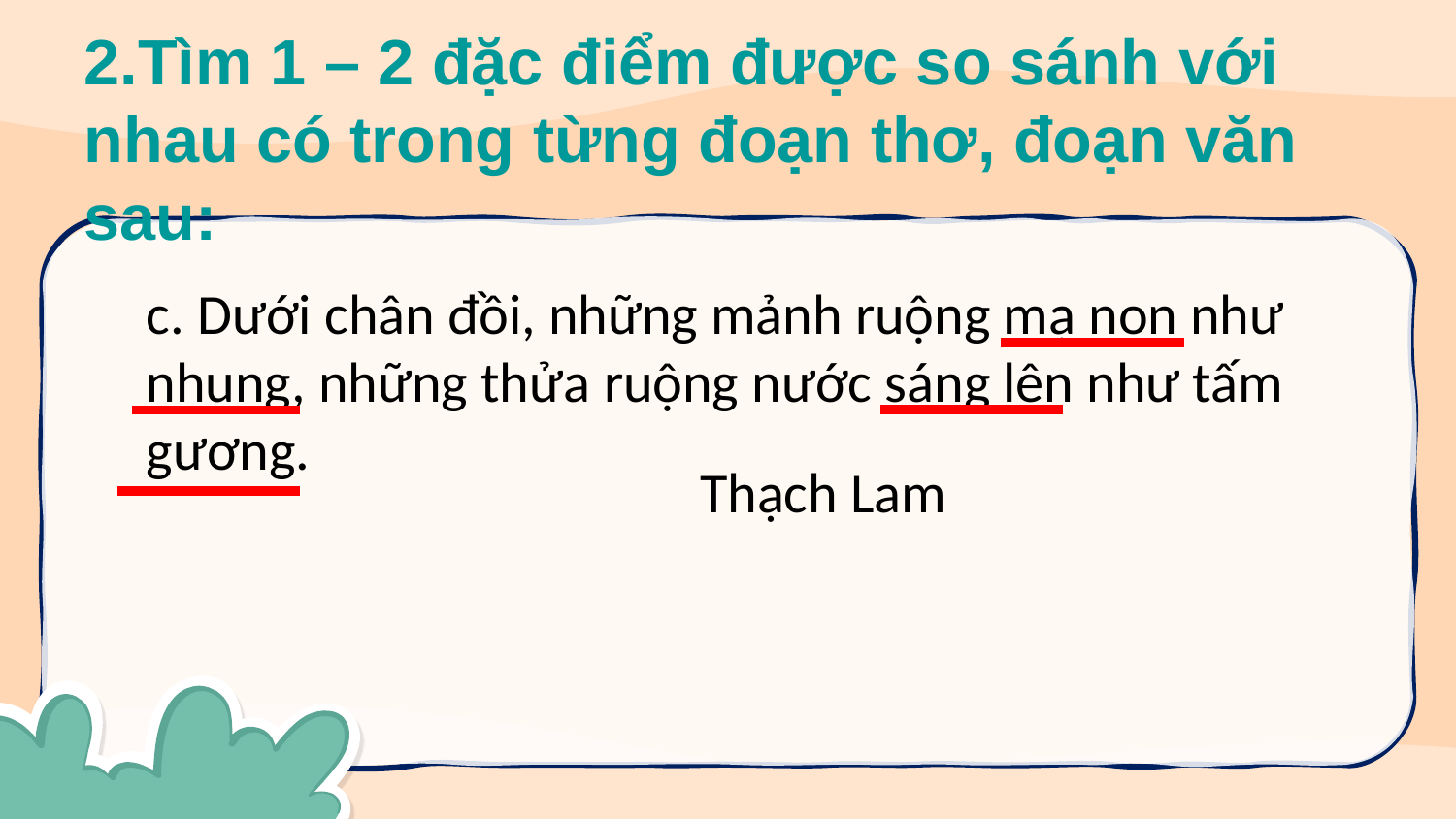

2.Tìm 1 – 2 đặc điểm được so sánh với nhau có trong từng đoạn thơ, đoạn văn sau:

c. Dưới chân đồi, những mảnh ruộng mạ non như nhung, những thửa ruộng nước sáng lên như tấm gương.
 Thạch Lam